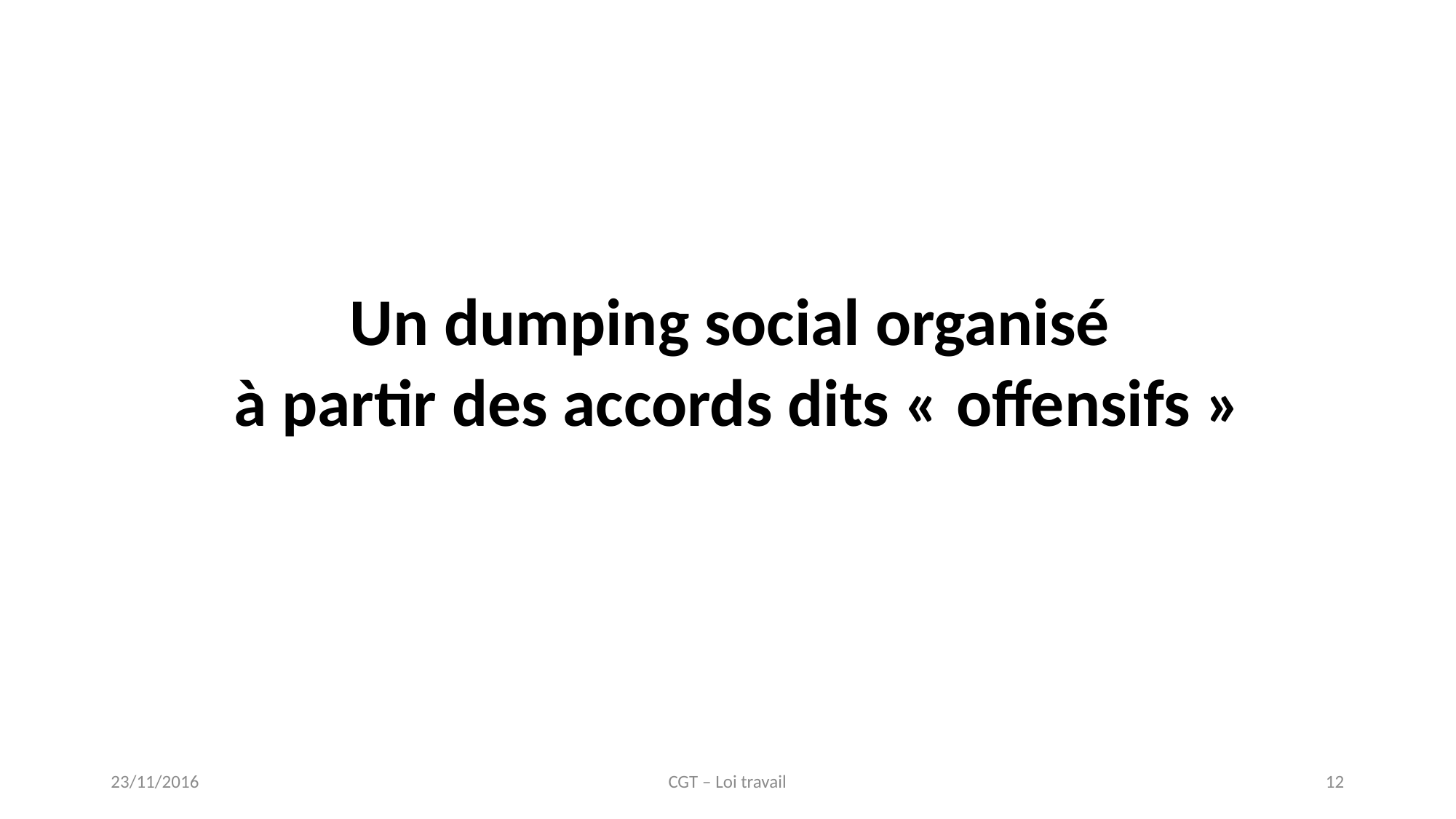

Un dumping social organisé
à partir des accords dits « offensifs »
23/11/2016
CGT – Loi travail
12